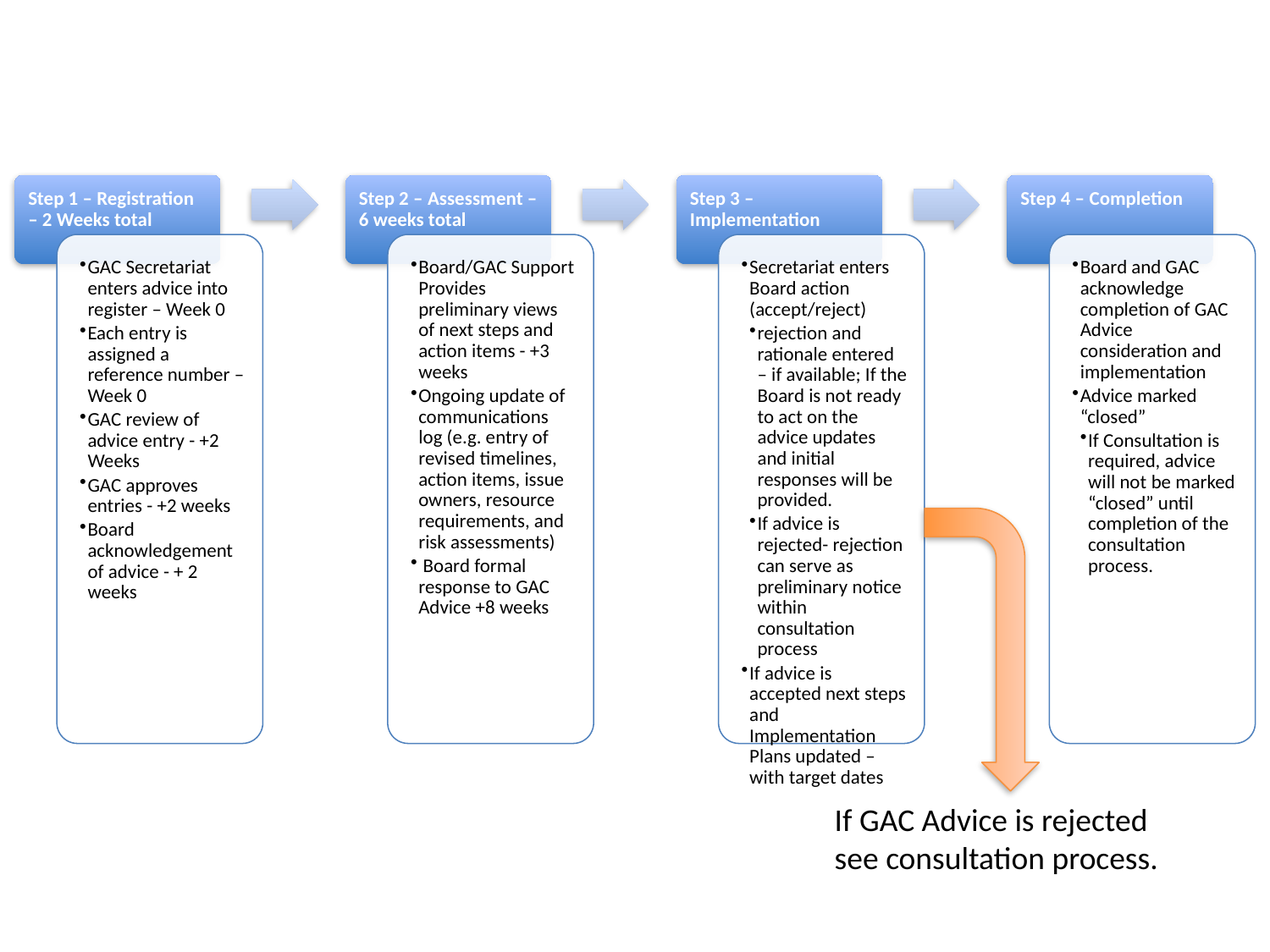

Step 1 – Registration – 2 Weeks total
GAC Secretariat enters advice into register – Week 0
Each entry is assigned a reference number – Week 0
GAC review of advice entry - +2 Weeks
GAC approves entries - +2 weeks
Board acknowledgement of advice - + 2 weeks

Step 2 – Assessment – 6 weeks total
Board/GAC Support Provides preliminary views of next steps and action items - +3 weeks
Ongoing update of communications log (e.g. entry of revised timelines, action items, issue owners, resource requirements, and risk assessments)
 Board formal response to GAC Advice +8 weeks

Step 3 – Implementation
Secretariat enters Board action (accept/reject)
rejection and rationale entered – if available; If the Board is not ready to act on the advice updates and initial responses will be provided.
If advice is rejected- rejection can serve as preliminary notice within consultation process
If advice is accepted next steps and Implementation Plans updated – with target dates

Step 4 – Completion
Board and GAC acknowledge completion of GAC Advice consideration and implementation
Advice marked “closed”
If Consultation is required, advice will not be marked “closed” until completion of the consultation process.

If GAC Advice is rejected see consultation process.